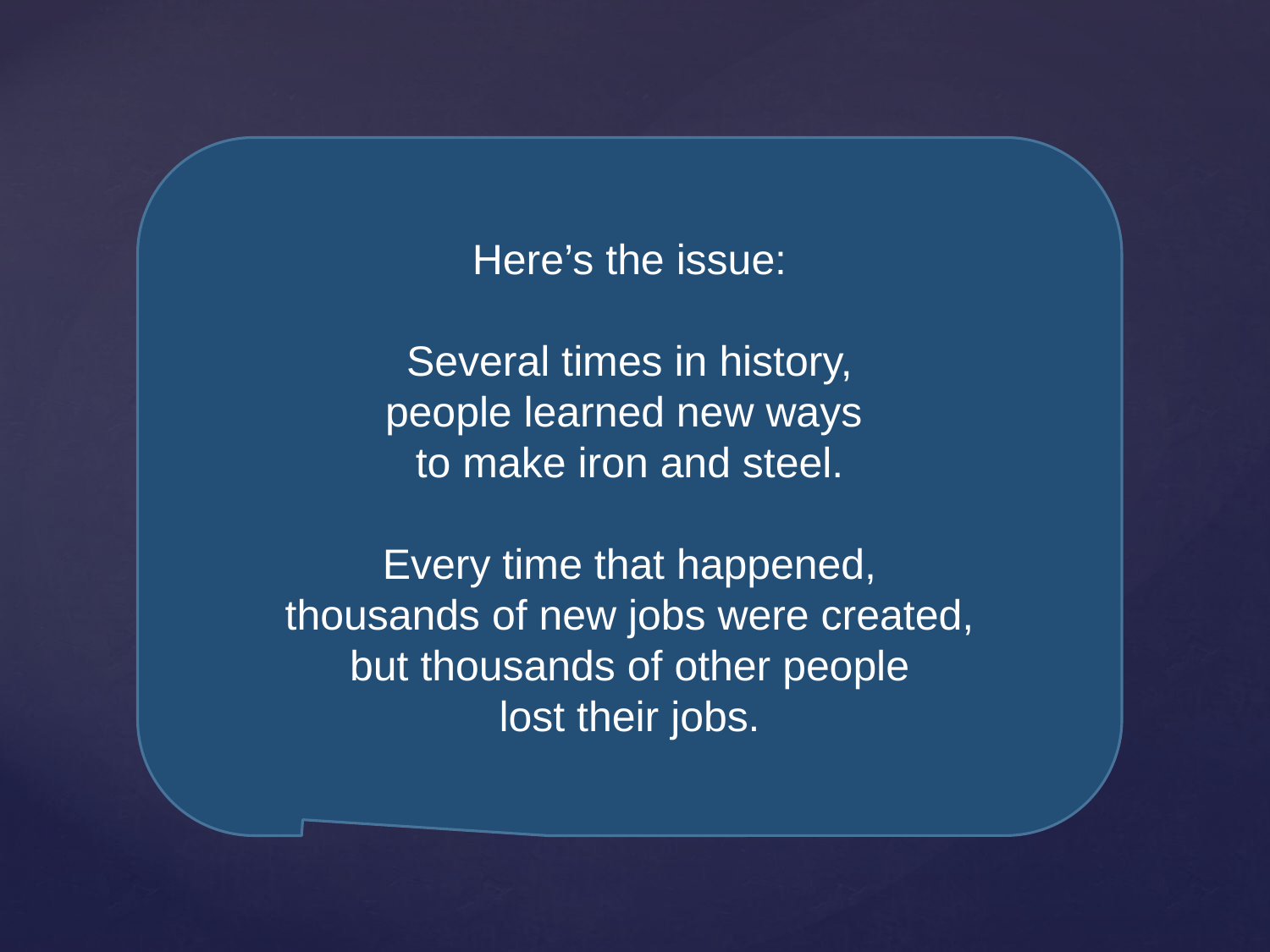

Here’s the issue:

Several times in history,
people learned new ways
to make iron and steel.

Every time that happened,
thousands of new jobs were created,
but thousands of other people
lost their jobs.